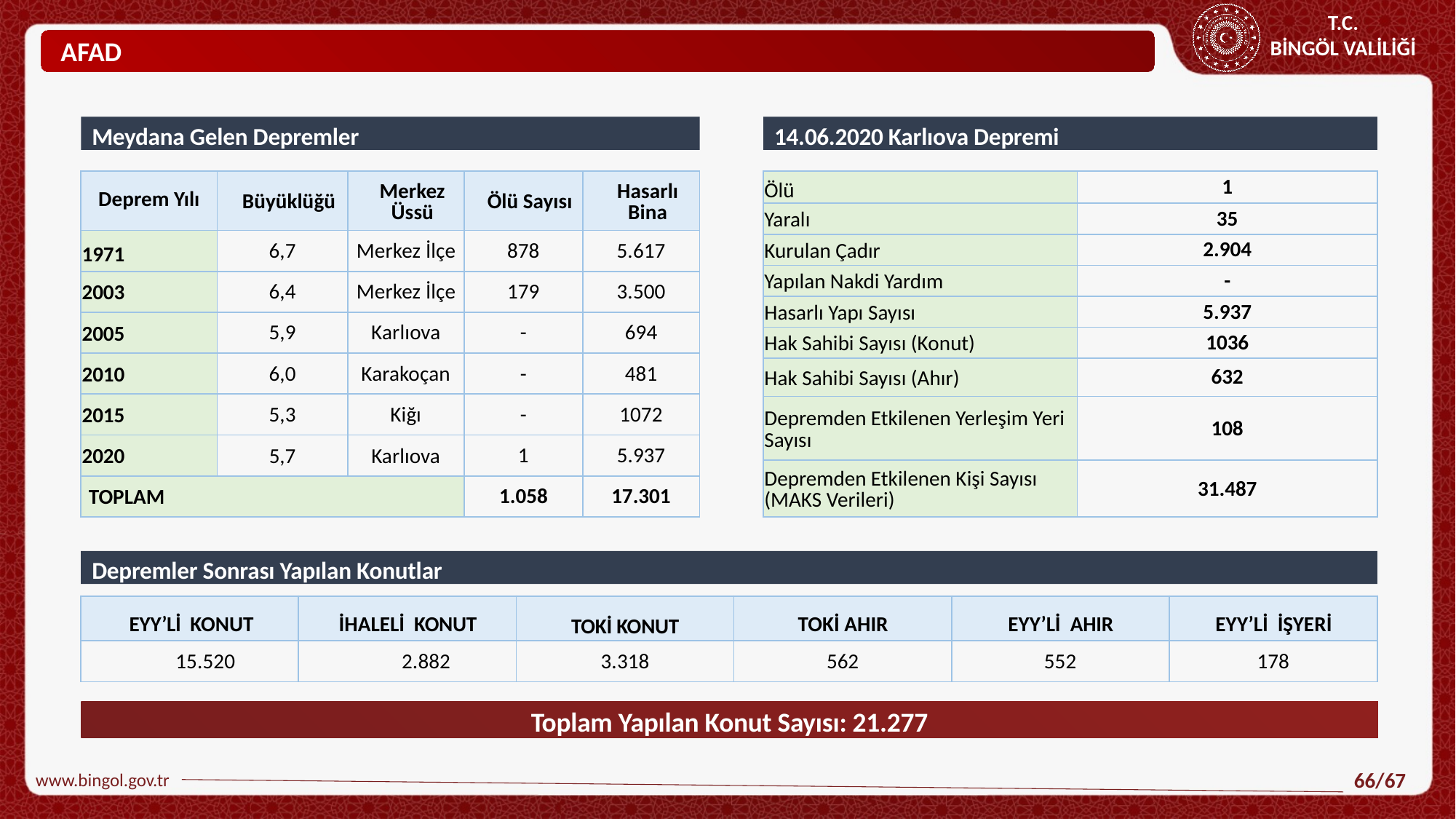

AFAD
Meydana Gelen Depremler
14.06.2020 Karlıova Depremi
| Deprem Yılı | Büyüklüğü | Merkez Üssü | Ölü Sayısı | Hasarlı Bina |
| --- | --- | --- | --- | --- |
| 1971 | 6,7 | Merkez İlçe | 878 | 5.617 |
| 2003 | 6,4 | Merkez İlçe | 179 | 3.500 |
| 2005 | 5,9 | Karlıova | - | 694 |
| 2010 | 6,0 | Karakoçan | - | 481 |
| 2015 | 5,3 | Kiğı | - | 1072 |
| 2020 | 5,7 | Karlıova | 1 | 5.937 |
| TOPLAM |  |  | 1.058 | 17.301 |
| Ölü | 1 |
| --- | --- |
| Yaralı | 35 |
| Kurulan Çadır | 2.904 |
| Yapılan Nakdi Yardım | - |
| Hasarlı Yapı Sayısı | 5.937 |
| Hak Sahibi Sayısı (Konut) | 1036 |
| Hak Sahibi Sayısı (Ahır) | 632 |
| Depremden Etkilenen Yerleşim Yeri Sayısı | 108 |
| Depremden Etkilenen Kişi Sayısı (MAKS Verileri) | 31.487 |
Depremler Sonrası Yapılan Konutlar
| EYY’Lİ KONUT | İHALELİ KONUT | TOKİ KONUT | TOKİ AHIR | EYY’Lİ AHIR | EYY’Lİ İŞYERİ |
| --- | --- | --- | --- | --- | --- |
| 15.520 | 2.882 | 3.318 | 562 | 552 | 178 |
Toplam Yapılan Konut Sayısı: 21.277
www.bingol.gov.tr